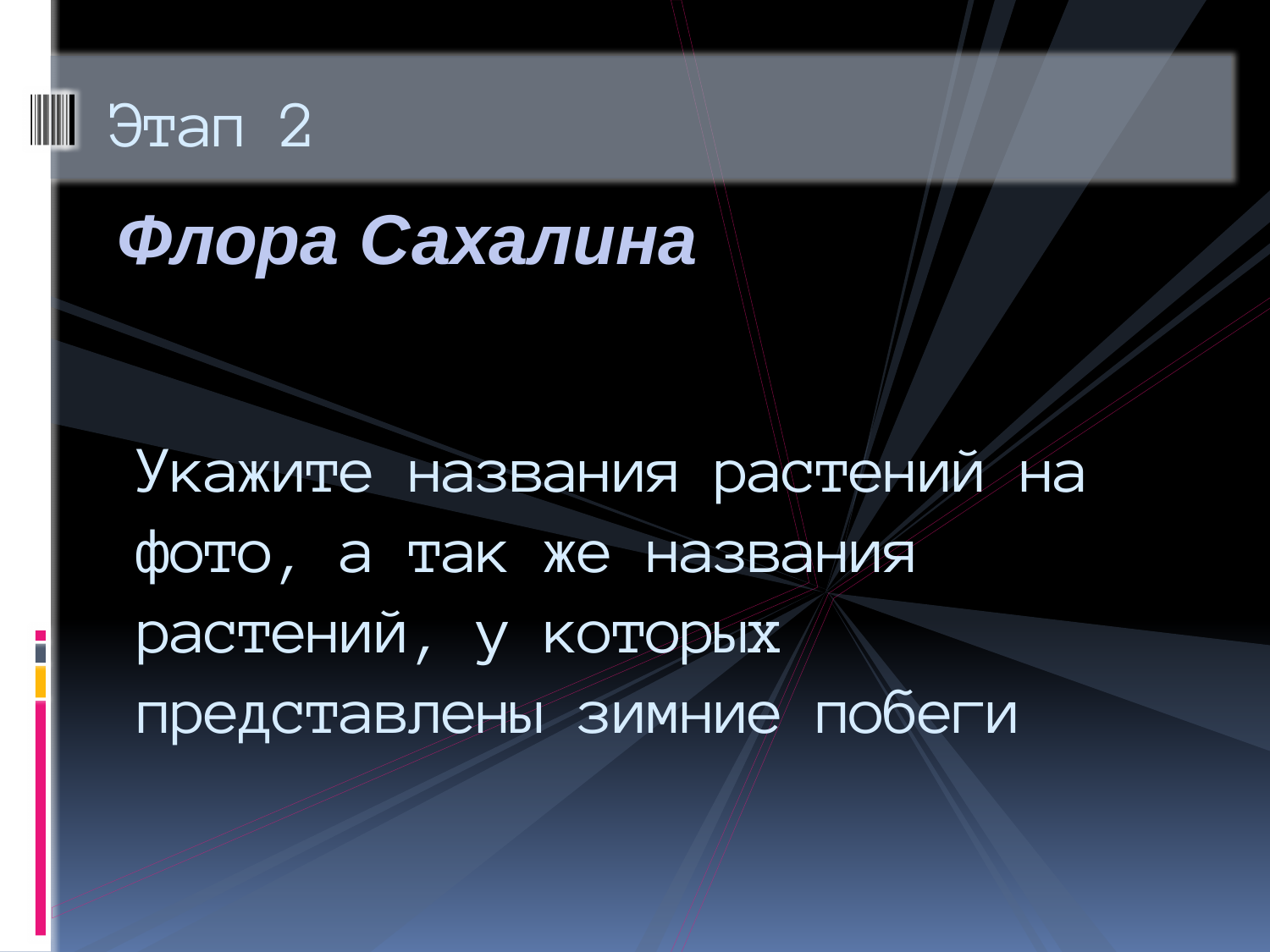

# Этап 2
Флора Сахалина
Укажите названия растений на фото, а так же названия растений, у которых представлены зимние побеги